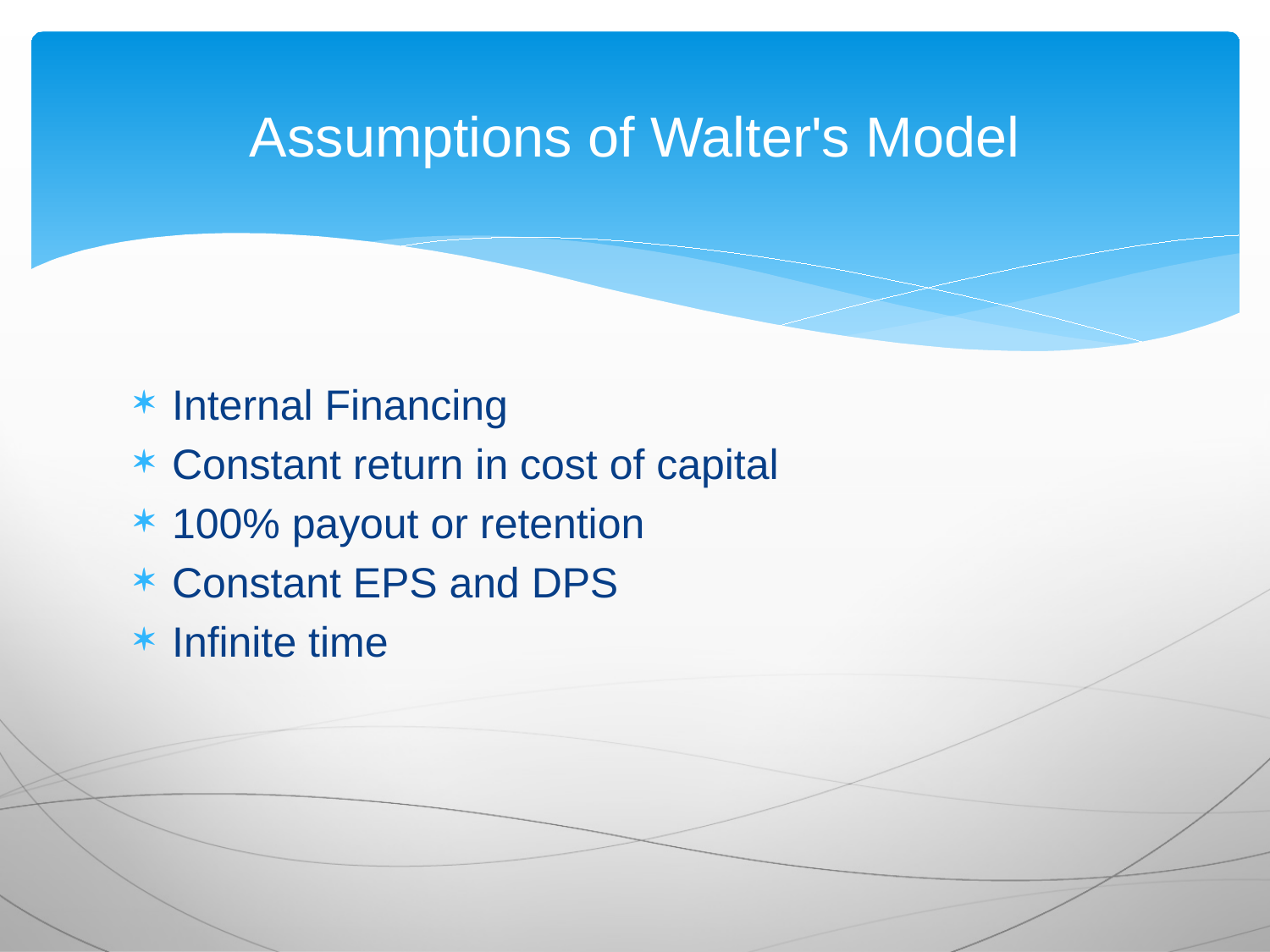

# Assumptions of Walter's Model
Internal Financing
Constant return in cost of capital
100% payout or retention
Constant EPS and DPS
Infinite time